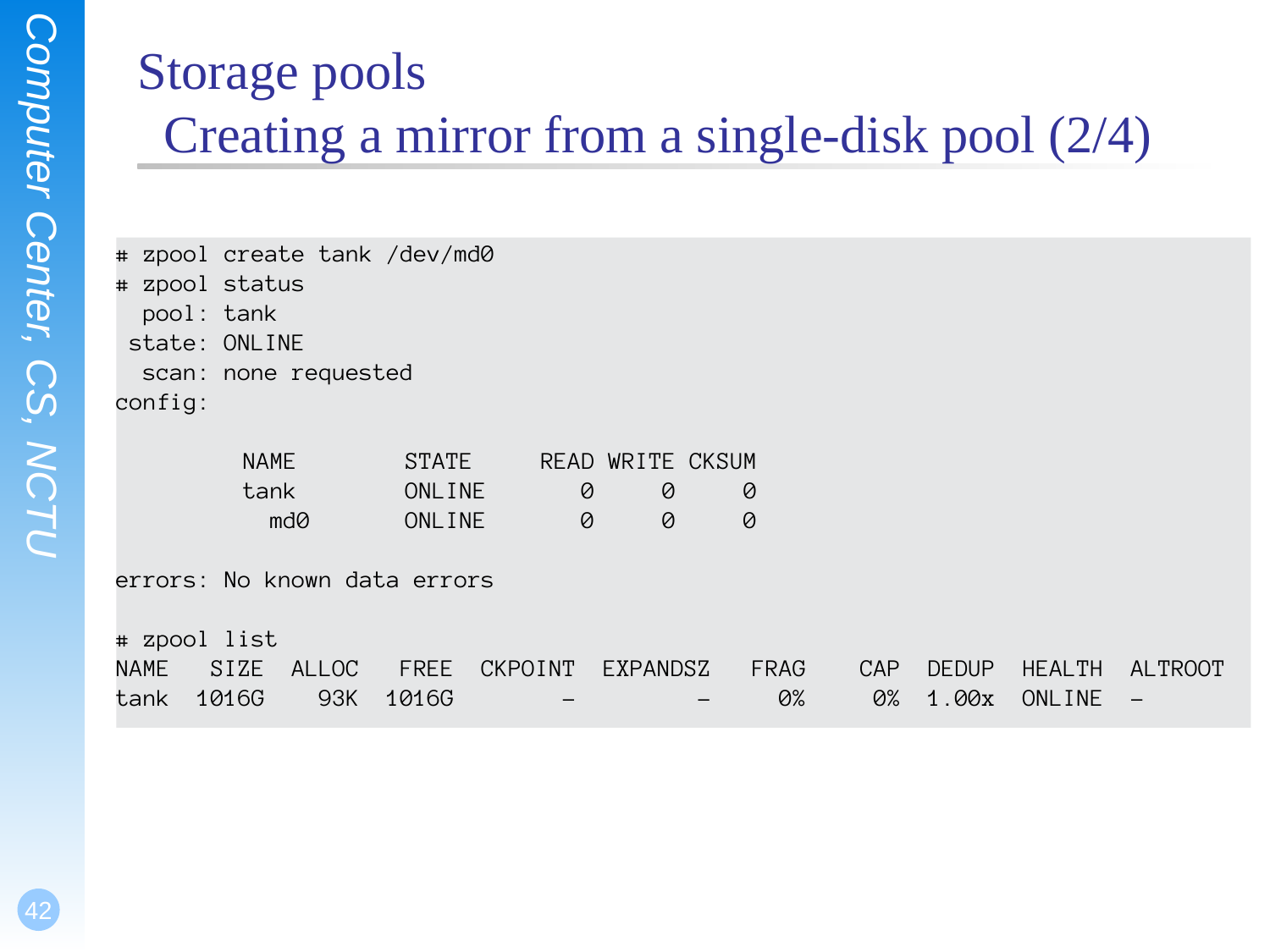

# Storage pools Creating a mirror from a single-disk pool (2/4)
# zpool create tank /dev/md0
# zpool status
  pool: tank
 state: ONLINE
  scan: none requested
config:

	NAME        STATE     READ WRITE CKSUM
	tank        ONLINE       0     0     0
	  md0       ONLINE       0     0     0

errors: No known data errors

# zpool list
NAME   SIZE  ALLOC   FREE  CKPOINT  EXPANDSZ   FRAG    CAP  DEDUP  HEALTH  ALTROOT
tank  1016G    93K  1016G        -         -     0%     0%  1.00x  ONLINE  -